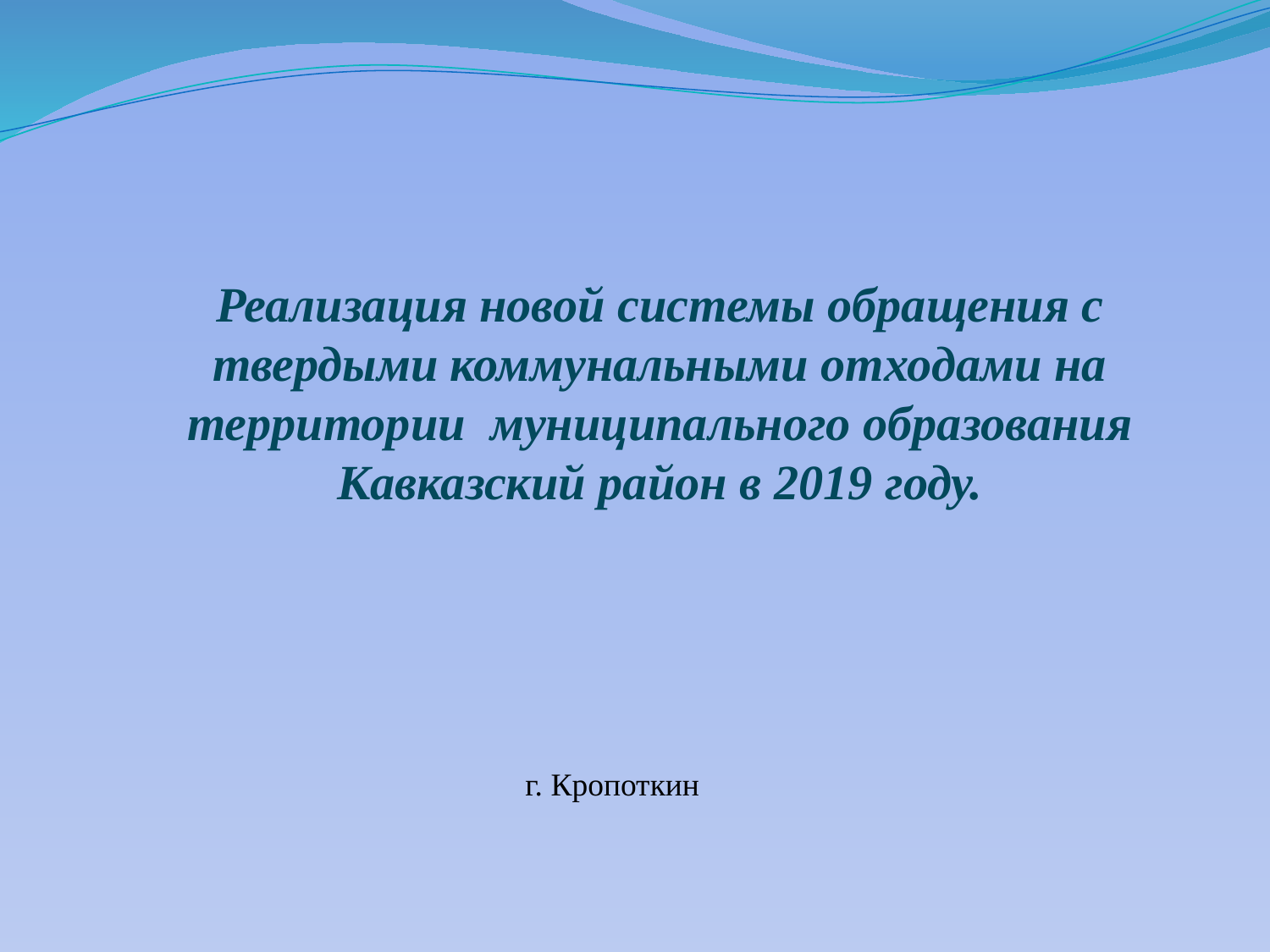

Реализация новой системы обращения с твердыми коммунальными отходами на территории  муниципального образования Кавказский район в 2019 году.

г. Кропоткин